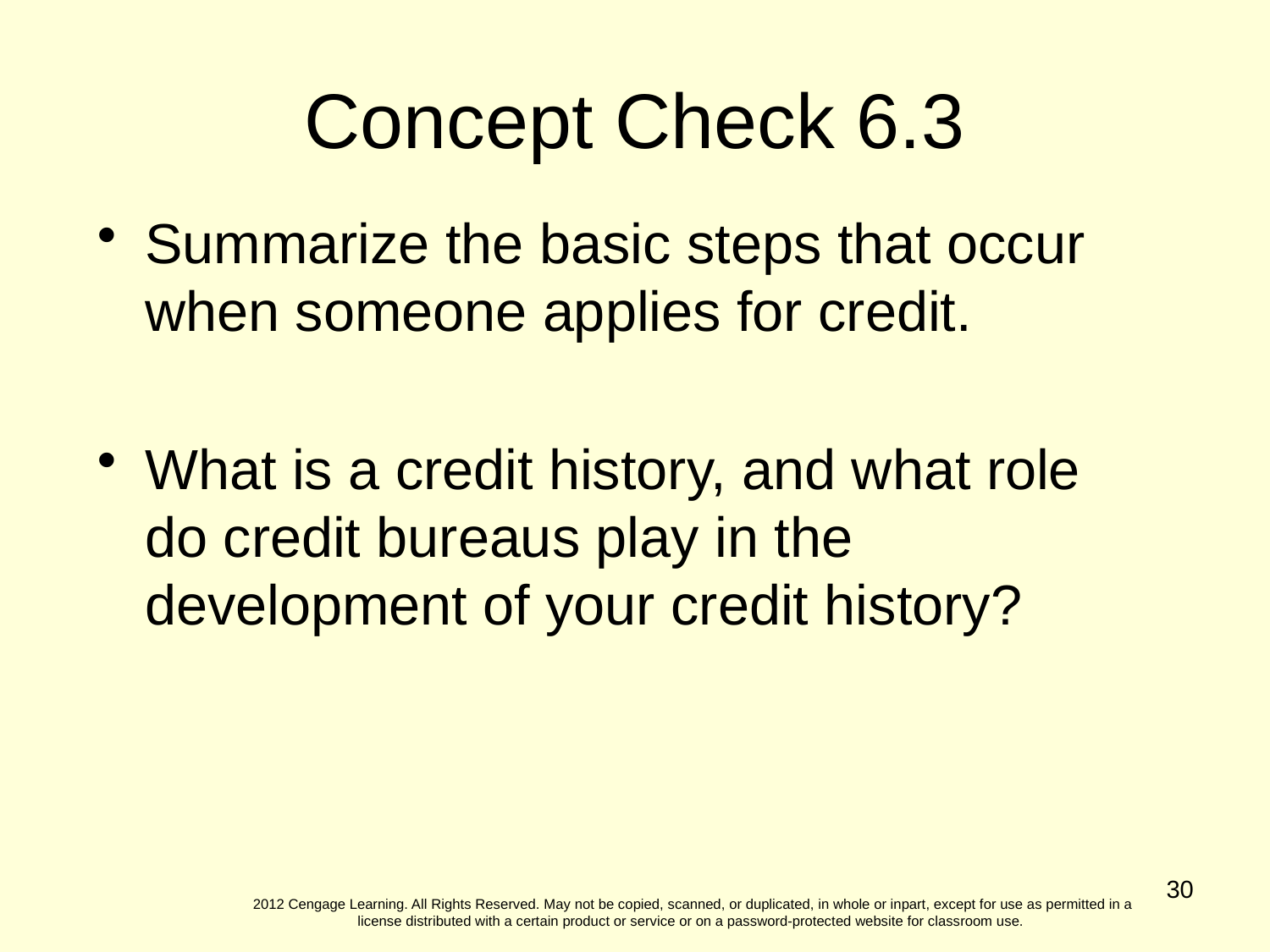

Concept Check 6.3
Summarize the basic steps that occur when someone applies for credit.

What is a credit history, and what role do credit bureaus play in the development of your credit history?
30
2012 Cengage Learning. All Rights Reserved. May not be copied, scanned, or duplicated, in whole or inpart, except for use as permitted in a license distributed with a certain product or service or on a password-protected website for classroom use.